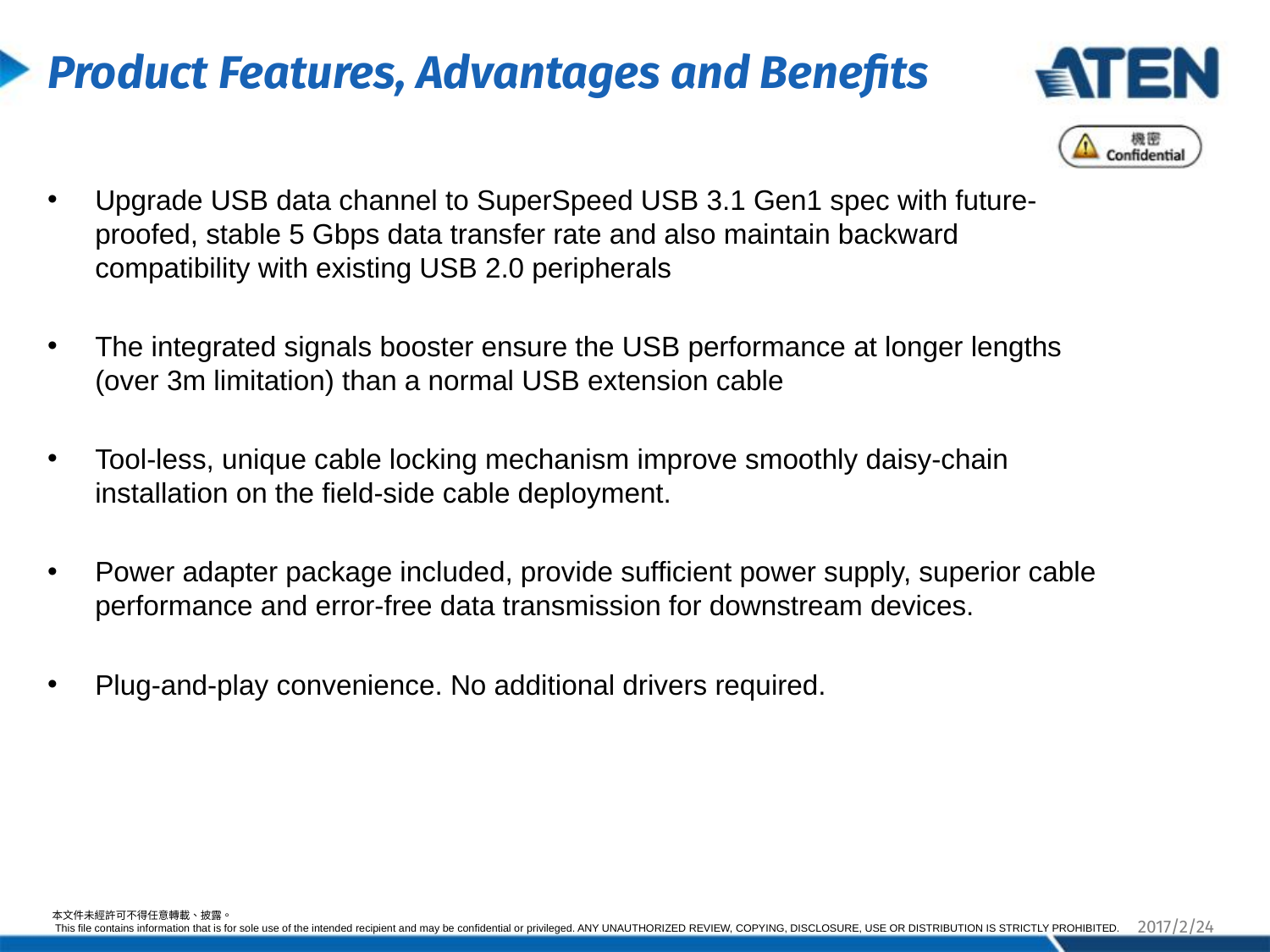

# Product Features, Advantages and Benefits
Upgrade USB data channel to SuperSpeed USB 3.1 Gen1 spec with future-proofed, stable 5 Gbps data transfer rate and also maintain backward compatibility with existing USB 2.0 peripherals

The integrated signals booster ensure the USB performance at longer lengths (over 3m limitation) than a normal USB extension cable

Tool-less, unique cable locking mechanism improve smoothly daisy-chain installation on the field-side cable deployment.

Power adapter package included, provide sufficient power supply, superior cable performance and error-free data transmission for downstream devices.

Plug-and-play convenience. No additional drivers required.
UH3231
Micro Dock
2017/2/24